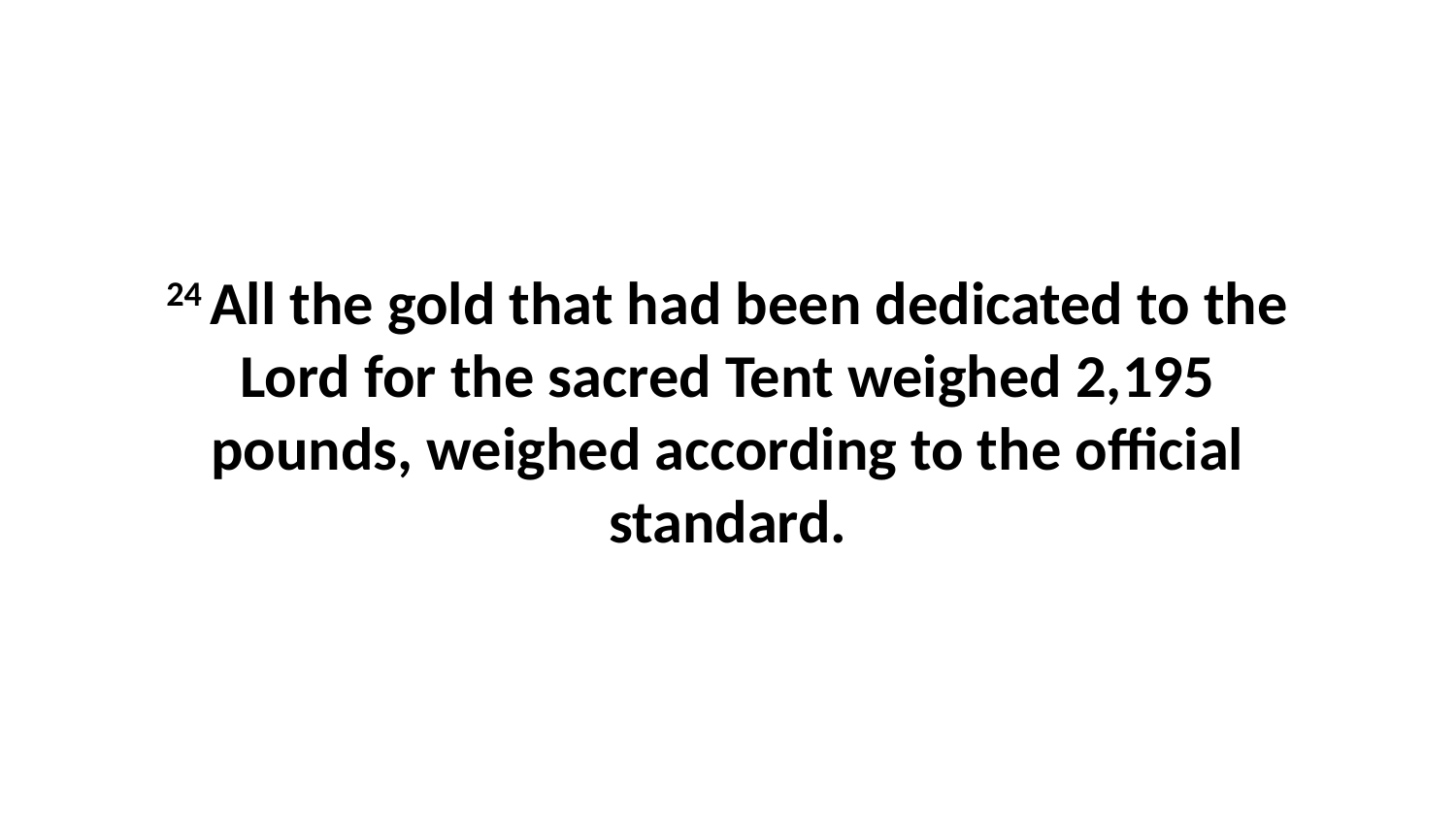

24 All the gold that had been dedicated to the Lord for the sacred Tent weighed 2,195 pounds, weighed according to the official standard.